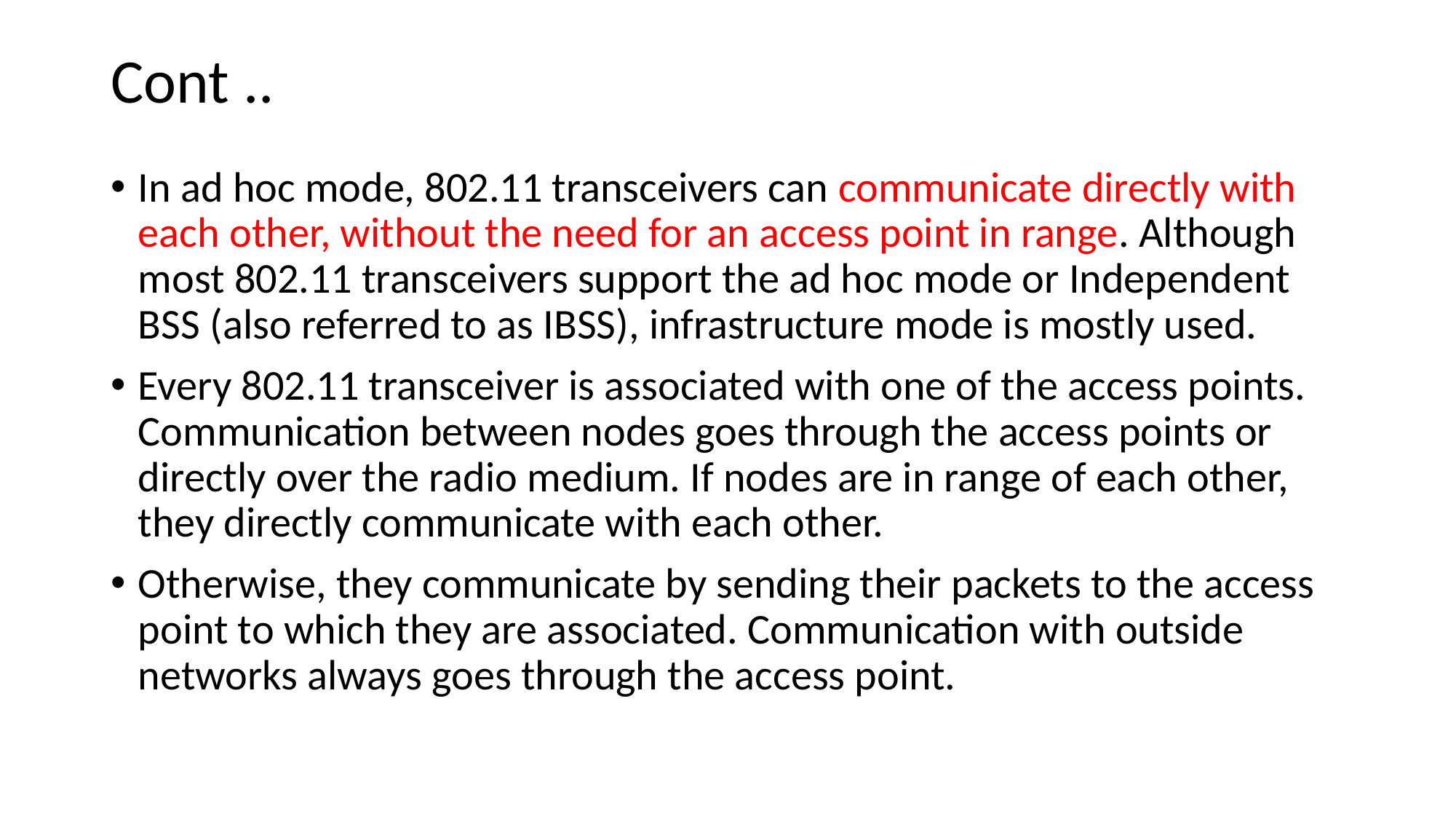

# Cont ..
In ad hoc mode, 802.11 transceivers can communicate directly with each other, without the need for an access point in range. Although most 802.11 transceivers support the ad hoc mode or Independent BSS (also referred to as IBSS), infrastructure mode is mostly used.
Every 802.11 transceiver is associated with one of the access points. Communication between nodes goes through the access points or directly over the radio medium. If nodes are in range of each other, they directly communicate with each other.
Otherwise, they communicate by sending their packets to the access point to which they are associated. Communication with outside networks always goes through the access point.